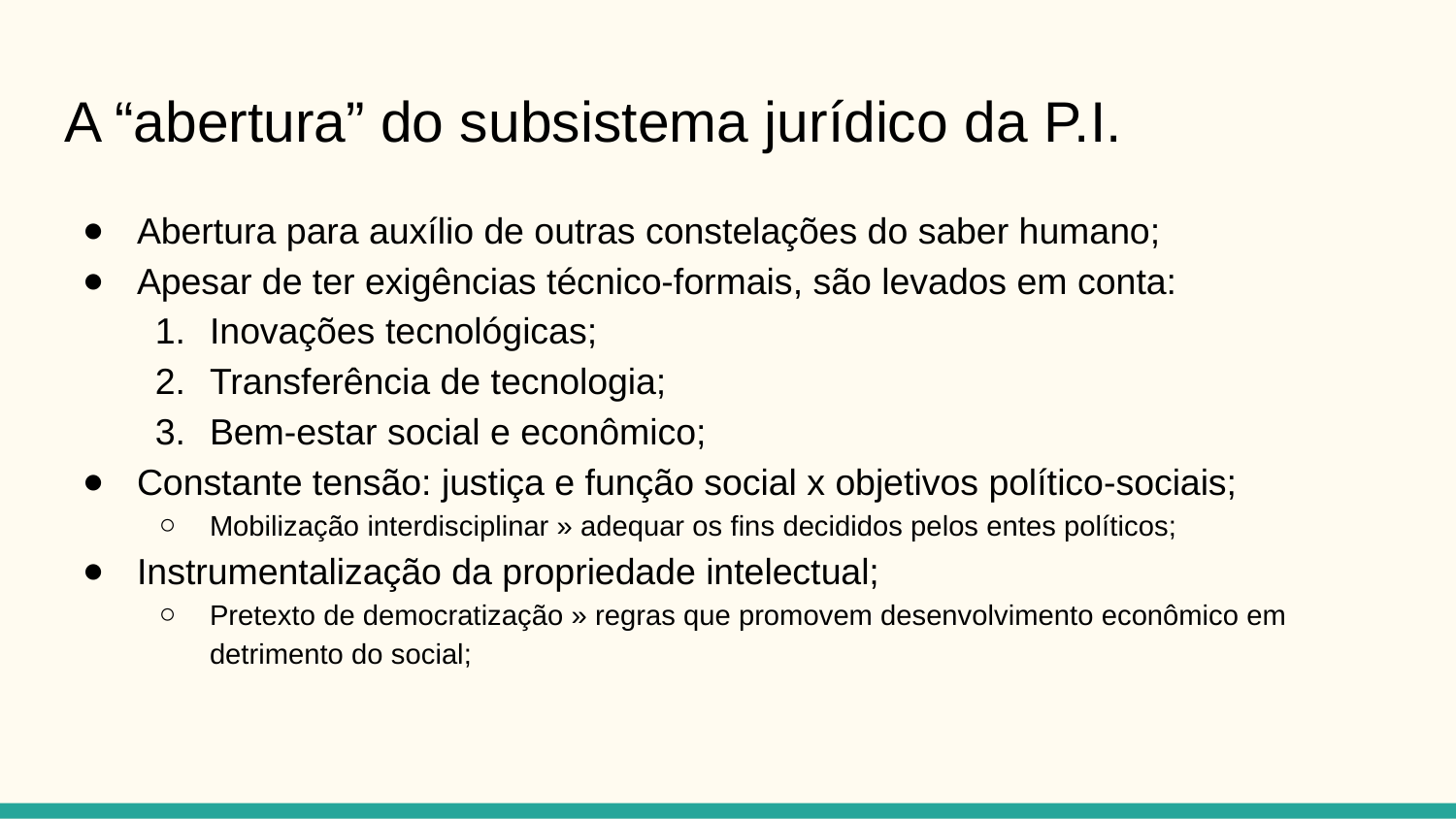

# A “abertura” do subsistema jurídico da P.I.
Abertura para auxílio de outras constelações do saber humano;
Apesar de ter exigências técnico-formais, são levados em conta:
Inovações tecnológicas;
Transferência de tecnologia;
Bem-estar social e econômico;
Constante tensão: justiça e função social x objetivos político-sociais;
Mobilização interdisciplinar » adequar os fins decididos pelos entes políticos;
Instrumentalização da propriedade intelectual;
Pretexto de democratização » regras que promovem desenvolvimento econômico em detrimento do social;